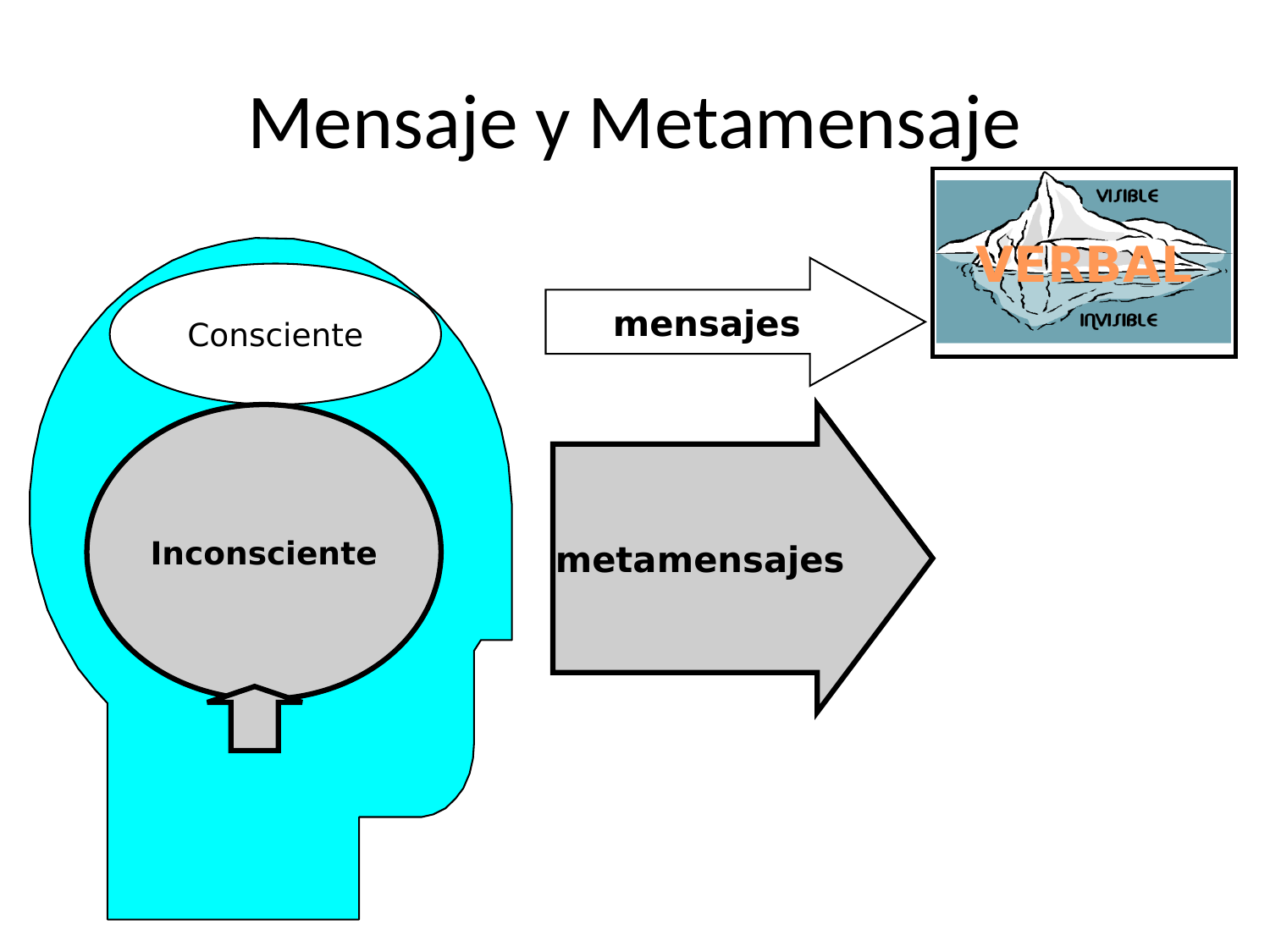

# Mensaje y Metamensaje
VERBAL

mensajes
Consciente
Inconsciente
metamensajes